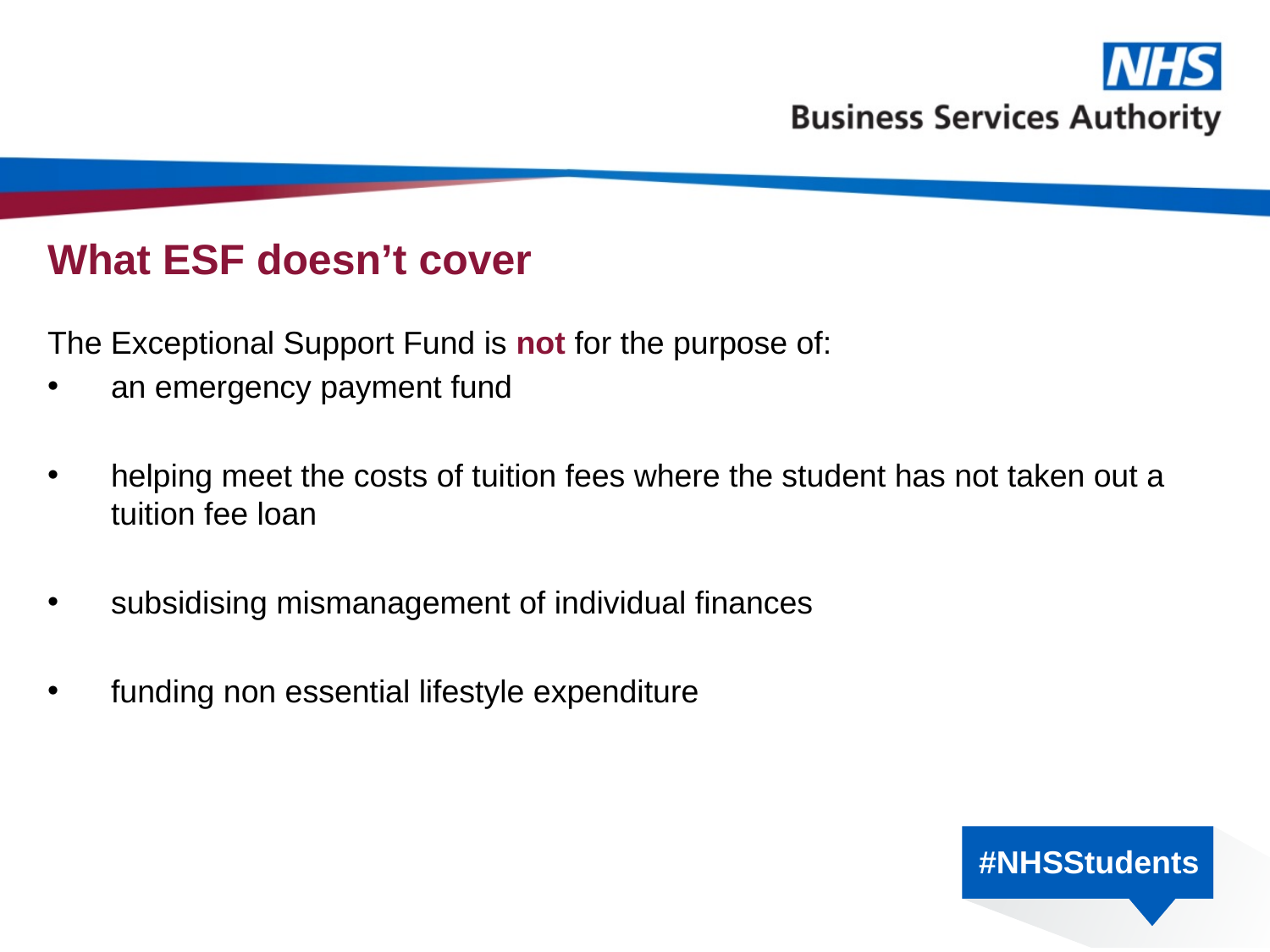

# What ESF doesn’t cover
The Exceptional Support Fund is not for the purpose of:
an emergency payment fund

helping meet the costs of tuition fees where the student has not taken out a tuition fee loan

subsidising mismanagement of individual finances

funding non essential lifestyle expenditure